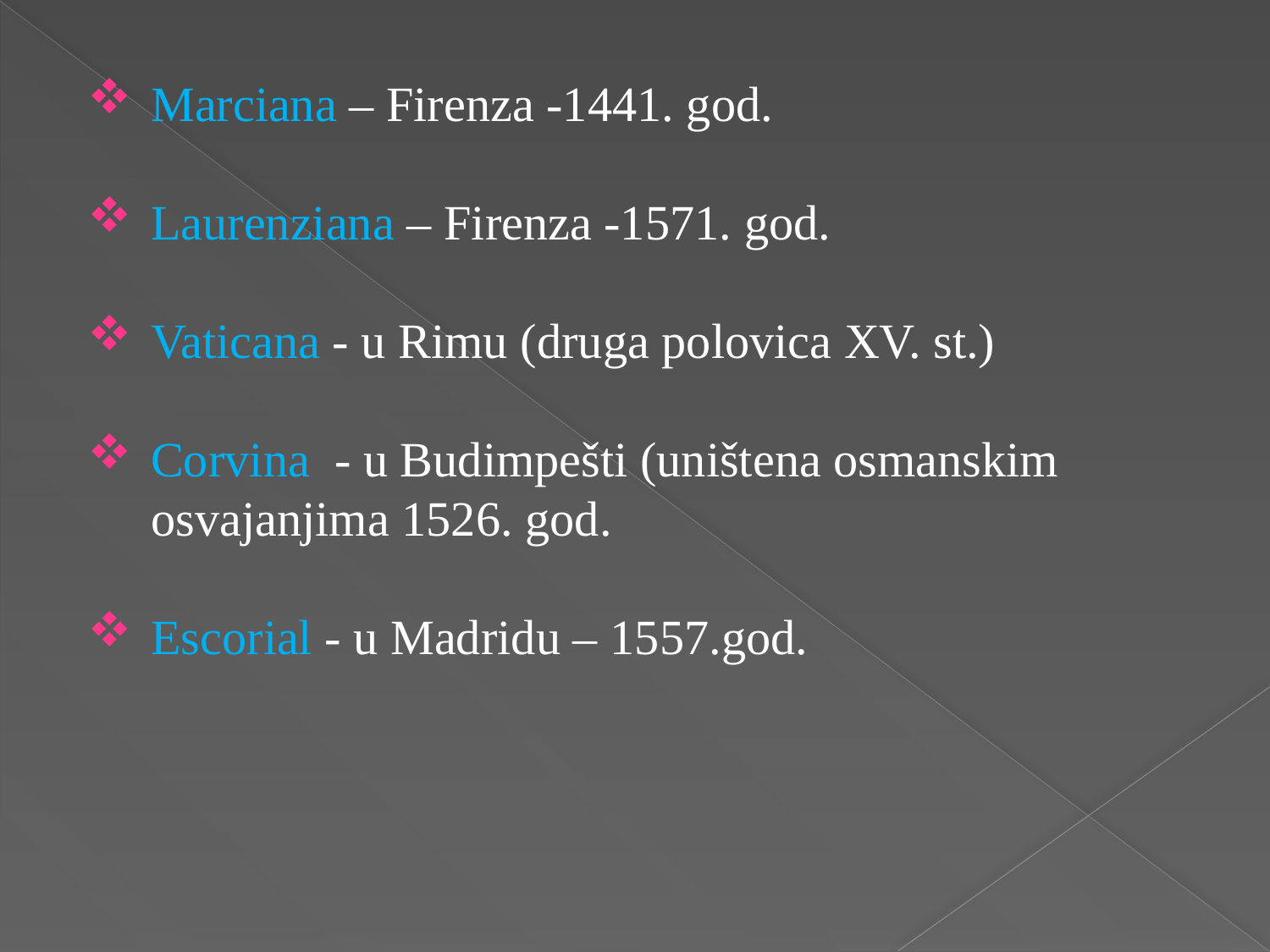

Marciana – Firenza -1441. god.

Laurenziana – Firenza -1571. god.

Vaticana - u Rimu (druga polovica XV. st.)

Corvina  - u Budimpešti (uništena osmanskim osvajanjima 1526. god.

Escorial - u Madridu – 1557.god.